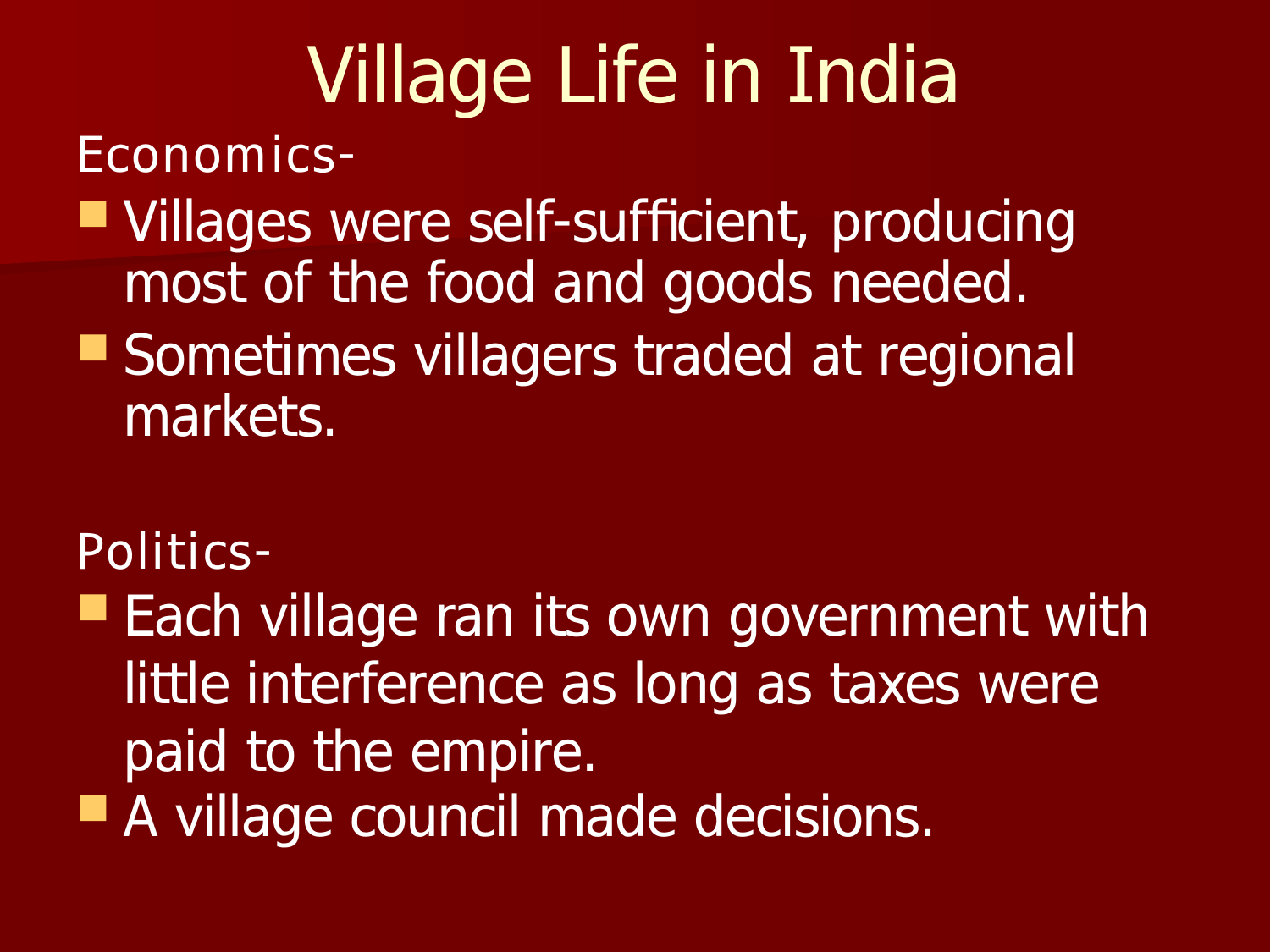

# Village Life in India
Economics-
Villages were self-sufficient, producing most of the food and goods needed.
Sometimes villagers traded at regional markets.

Politics-
Each village ran its own government with little interference as long as taxes were paid to the empire.
A village council made decisions.